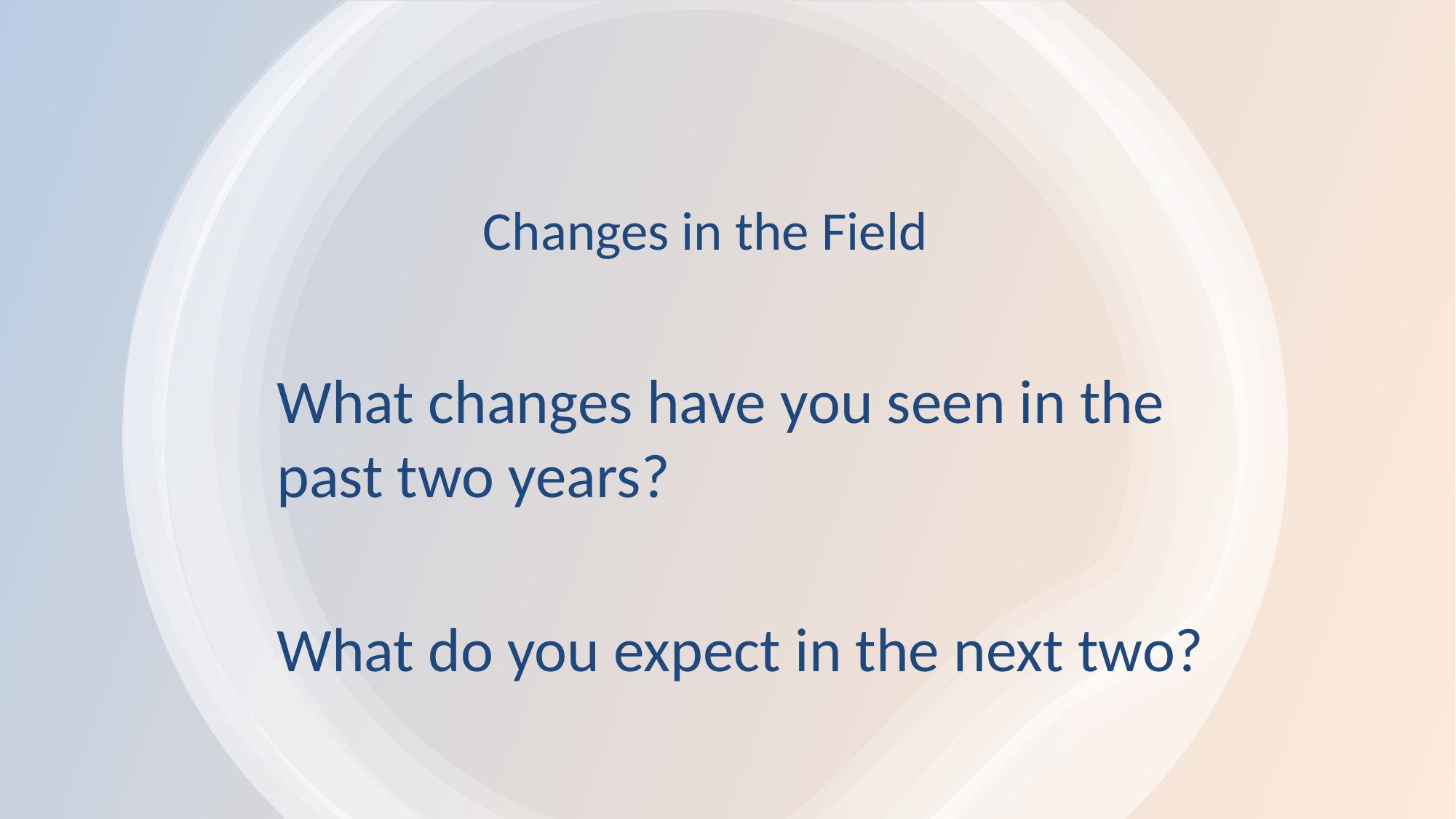

# Changes in the Field
What changes have you seen in the past two years?

What do you expect in the next two?